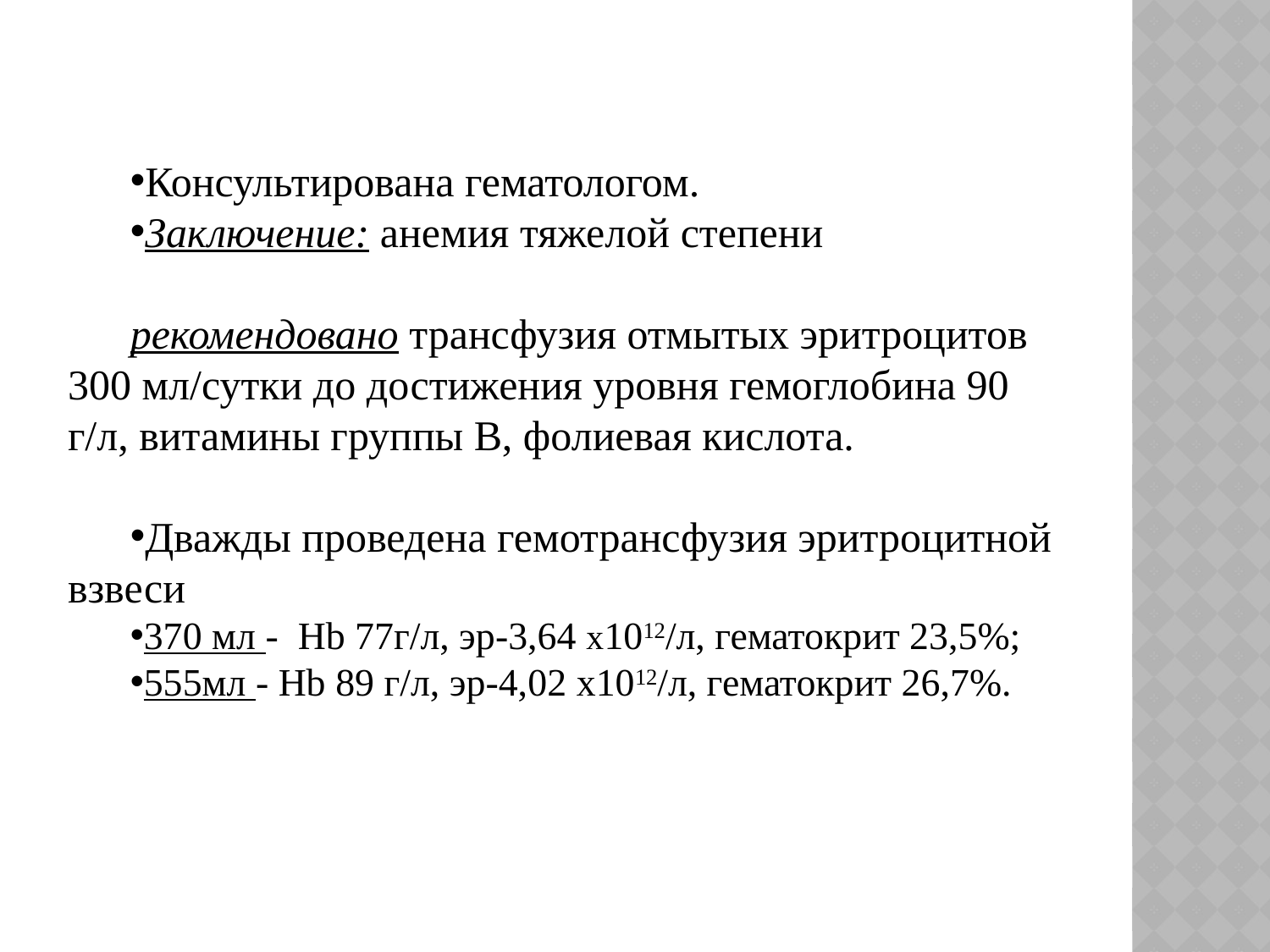

Консультирована гематологом.
Заключение: анемия тяжелой степени

рекомендовано трансфузия отмытых эритроцитов 300 мл/сутки до достижения уровня гемоглобина 90 г/л, витамины группы В, фолиевая кислота.

Дважды проведена гемотрансфузия эритроцитной взвеси
370 мл -  Hb 77г/л, эр-3,64 х1012/л, гематокрит 23,5%;
555мл - Hb 89 г/л, эр-4,02 х1012/л, гематокрит 26,7%.